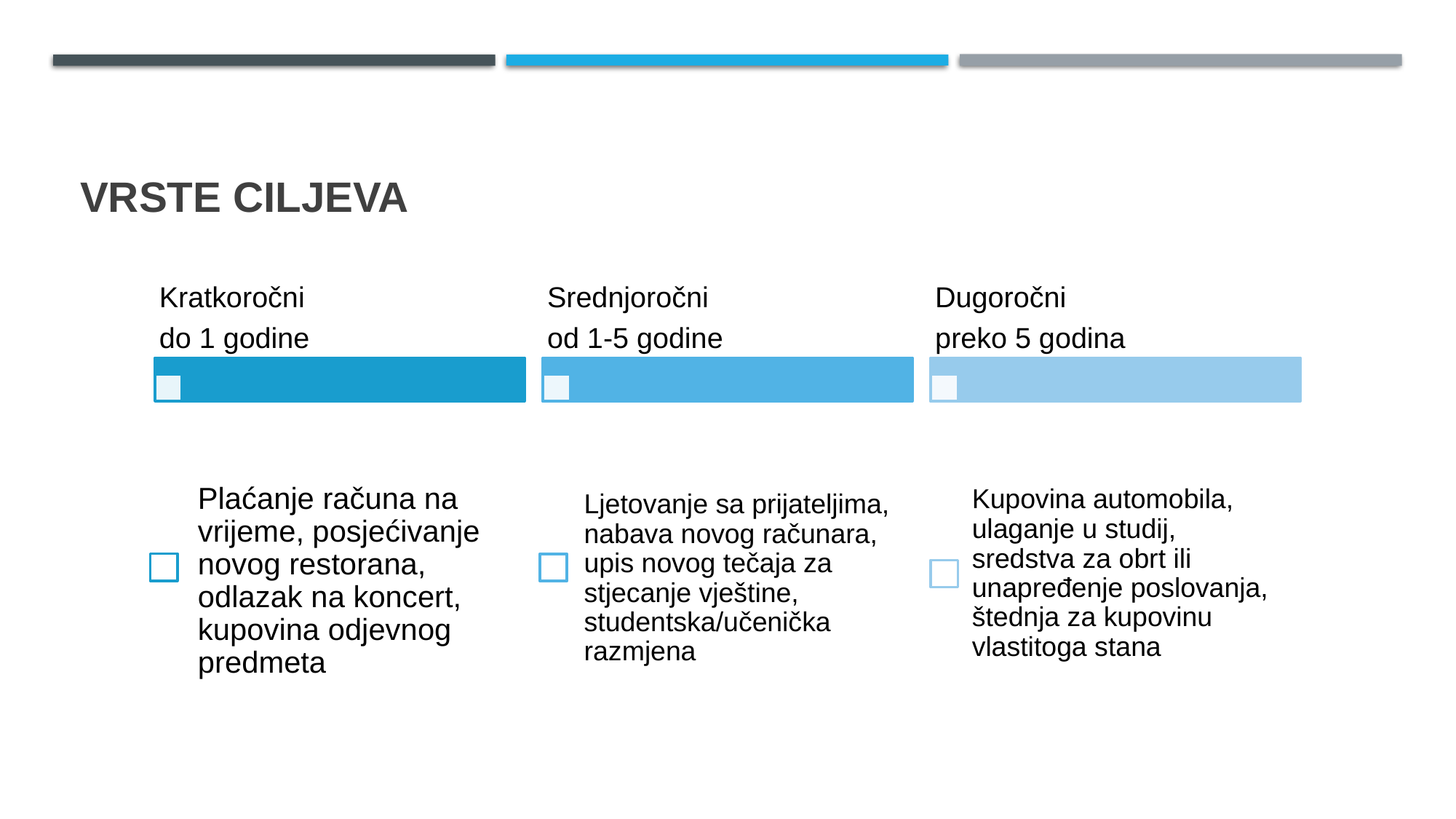

# VRSTE CILJEVA
Kratkoročni
do 1 godine
Plaćanje računa na vrijeme, posjećivanje novog restorana, odlazak na koncert, kupovina odjevnog predmeta
Srednjoročni
od 1-5 godine
Ljetovanje sa prijateljima, nabava novog računara, upis novog tečaja za stjecanje vještine, studentska/učenička razmjena
Dugoročni
preko 5 godina
Kupovina automobila, ulaganje u studij, sredstva za obrt ili unapređenje poslovanja,  štednja za kupovinu vlastitoga stana